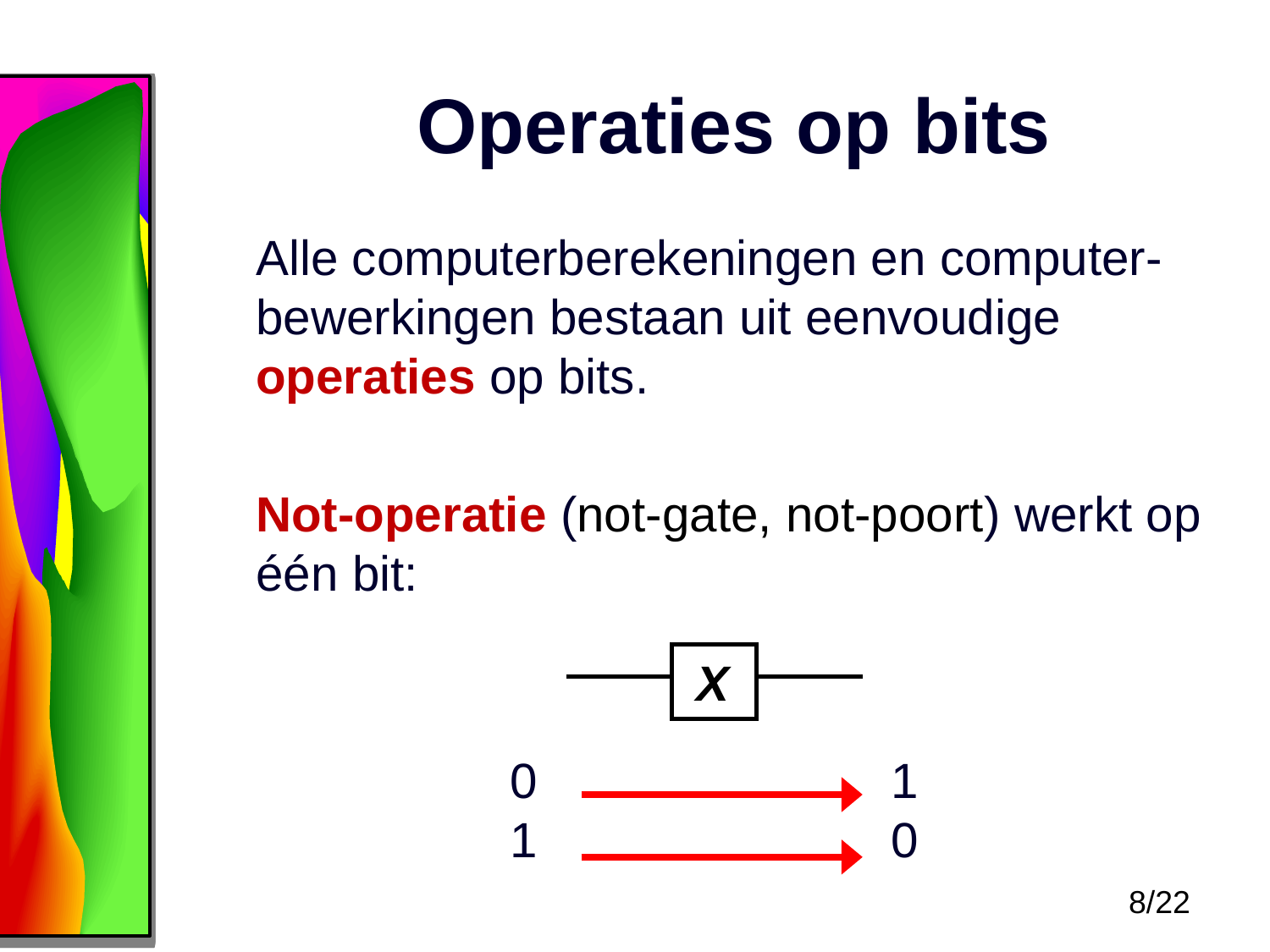

# Operaties op bits
Alle computerberekeningen en computer-bewerkingen bestaan uit eenvoudige operaties op bits.

Not-operatie (not-gate, not-poort) werkt op één bit:

		0 			1
		1			0

X